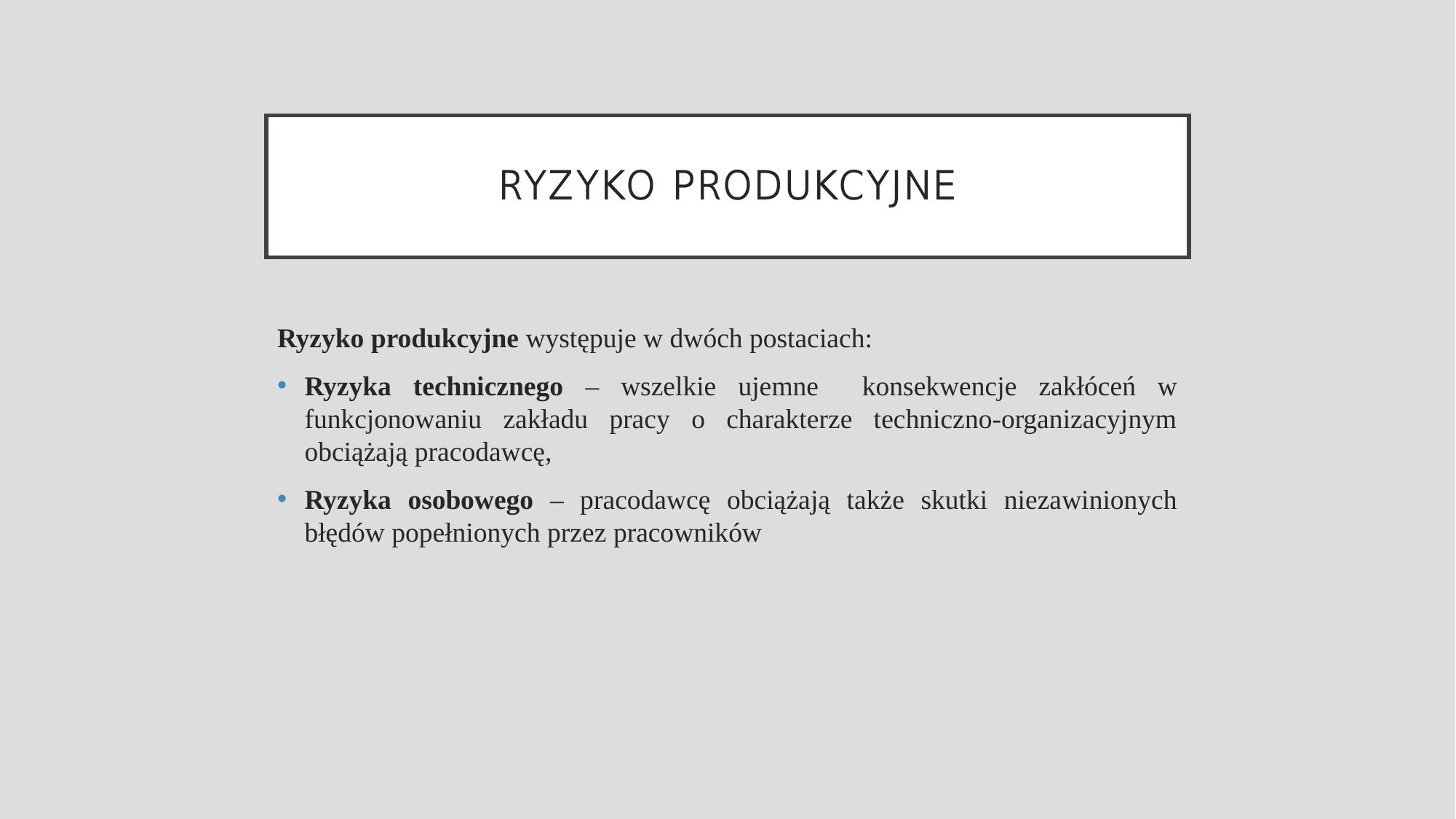

# Ryzyko produkcyjne
Ryzyko produkcyjne występuje w dwóch postaciach:
Ryzyka technicznego – wszelkie ujemne  konsekwencje zakłóceń w funkcjonowaniu zakładu pracy o charakterze techniczno-organizacyjnym obciążają pracodawcę,
Ryzyka osobowego – pracodawcę obciążają także skutki niezawinionych błędów popełnionych przez pracowników